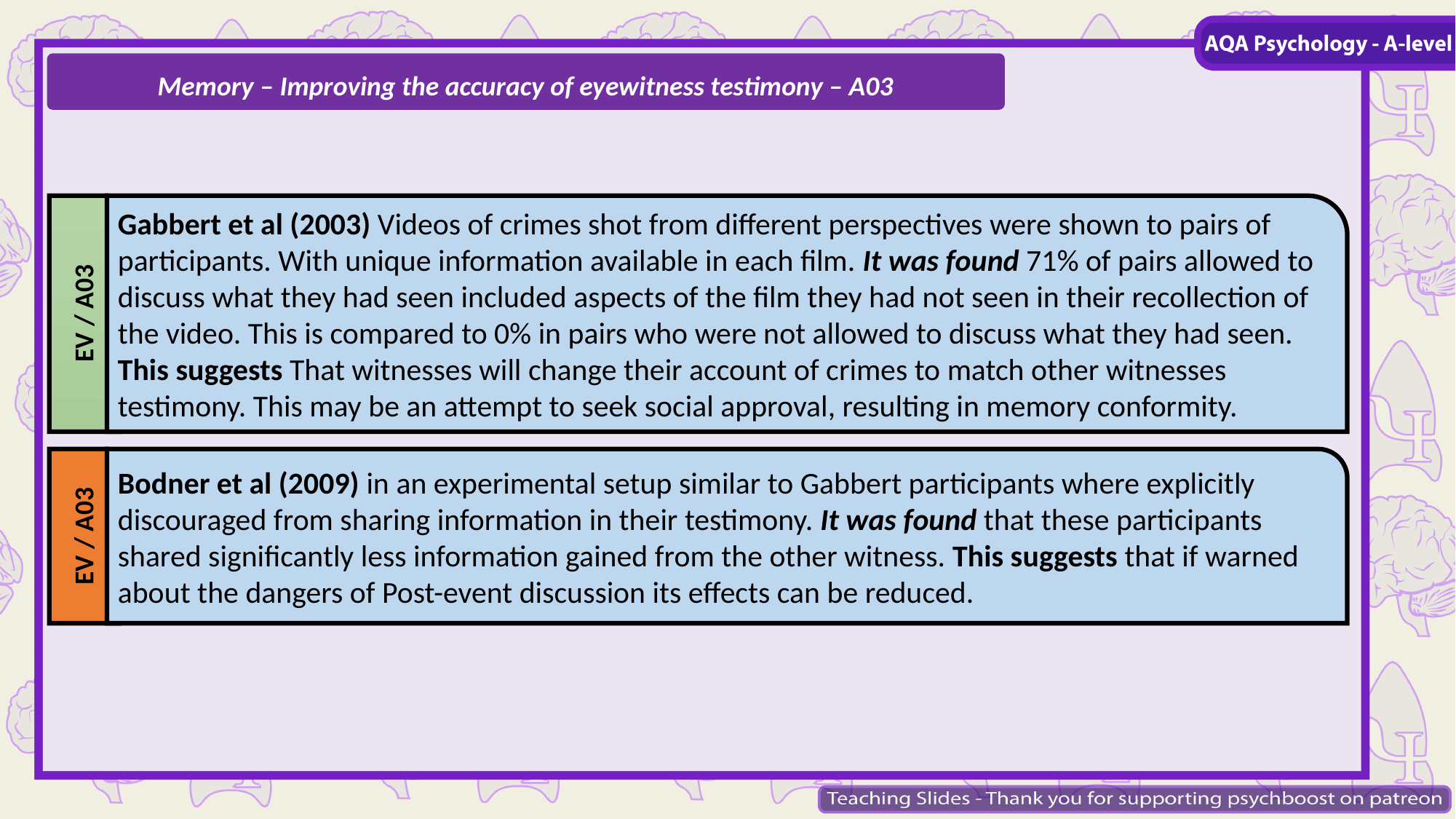

Memory – Improving the accuracy of eyewitness testimony – A03
EV / A03
Gabbert et al (2003) Videos of crimes shot from different perspectives were shown to pairs of participants. With unique information available in each film. It was found 71% of pairs allowed to discuss what they had seen included aspects of the film they had not seen in their recollection of the video. This is compared to 0% in pairs who were not allowed to discuss what they had seen. This suggests That witnesses will change their account of crimes to match other witnesses testimony. This may be an attempt to seek social approval, resulting in memory conformity.
EV / A03
Bodner et al (2009) in an experimental setup similar to Gabbert participants where explicitly discouraged from sharing information in their testimony. It was found that these participants shared significantly less information gained from the other witness. This suggests that if warned about the dangers of Post-event discussion its effects can be reduced.